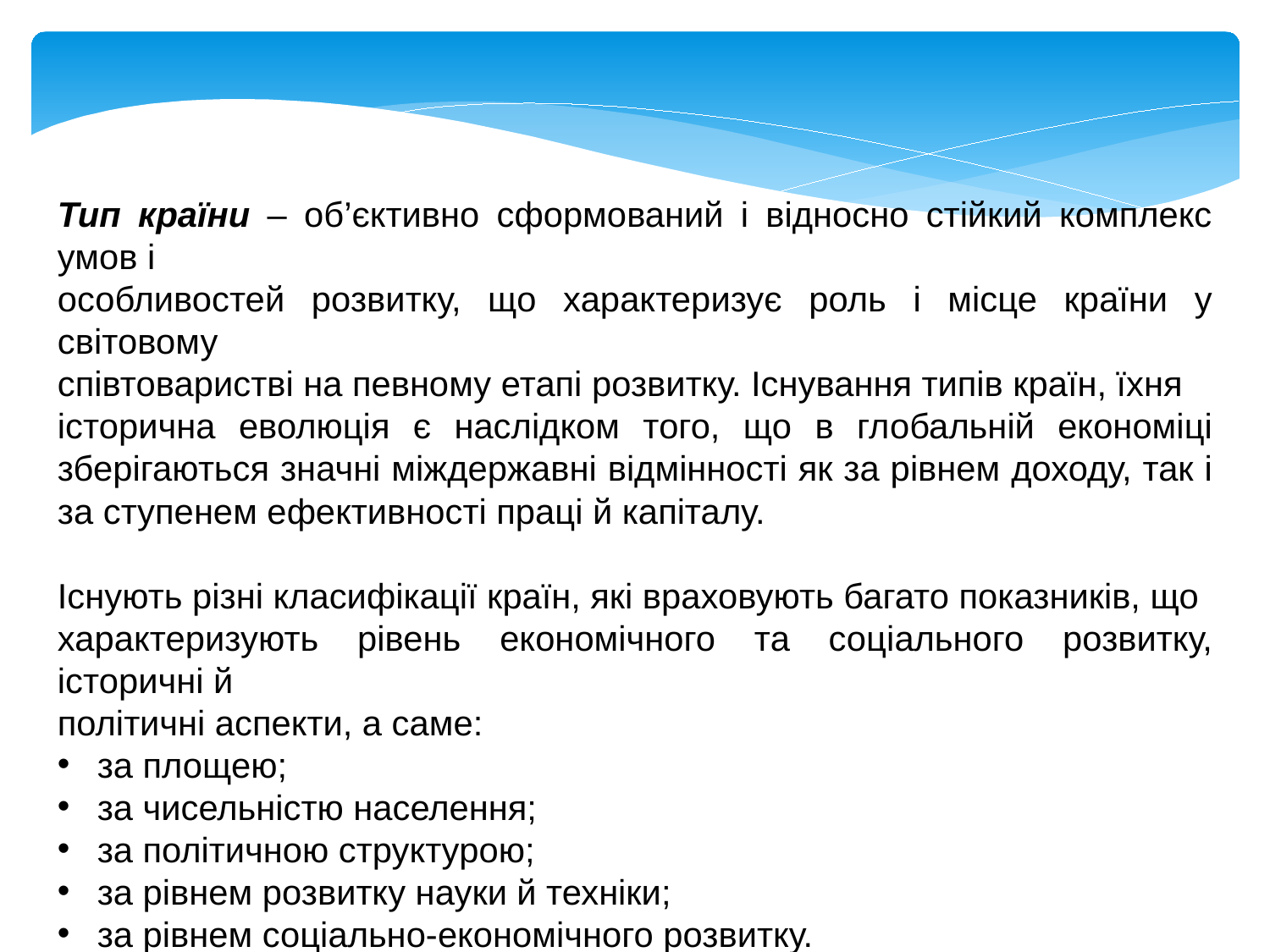

Тип країни – об’єктивно сформований і відносно стійкий комплекс умов і
особливостей розвитку, що характеризує роль і місце країни у світовому
співтоваристві на певному етапі розвитку. Існування типів країн, їхня
історична еволюція є наслідком того, що в глобальній економіці зберігаються значні міждержавні відмінності як за рівнем доходу, так і за ступенем ефективності праці й капіталу.

Існують різні класифікації країн, які враховують багато показників, що
характеризують рівень економічного та соціального розвитку, історичні й
політичні аспекти, а саме:
за площею;
за чисельністю населення;
за політичною структурою;
за рівнем розвитку науки й техніки;
за рівнем соціально-економічного розвитку.